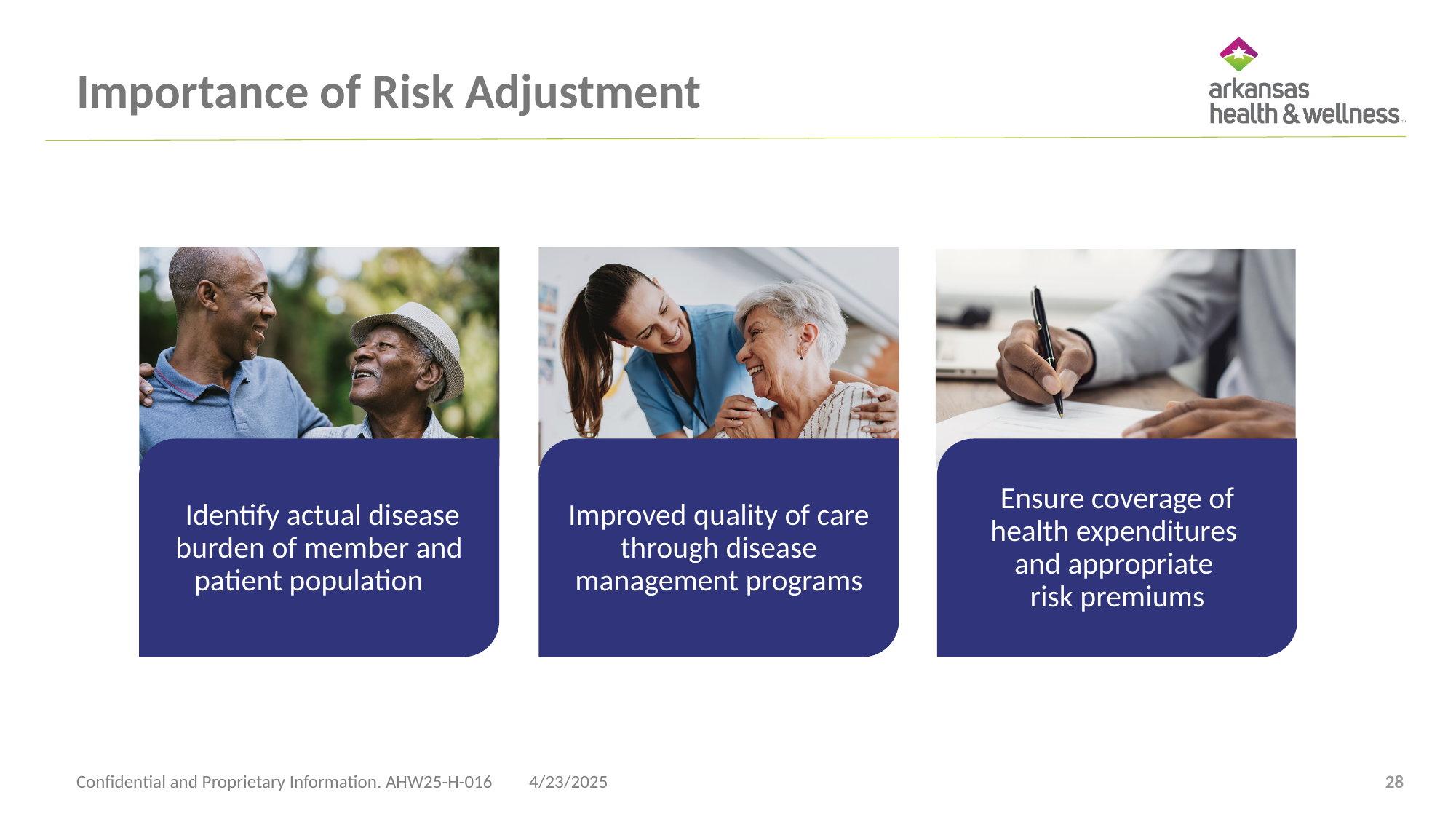

# Importance of Risk Adjustment
 Identify actual disease burden of member and patient population
Improved quality of care through disease management programs
Ensure coverage of health expenditures
and appropriate
risk premiums
Confidential and Proprietary Information. AHW25-H-016
4/23/2025
28